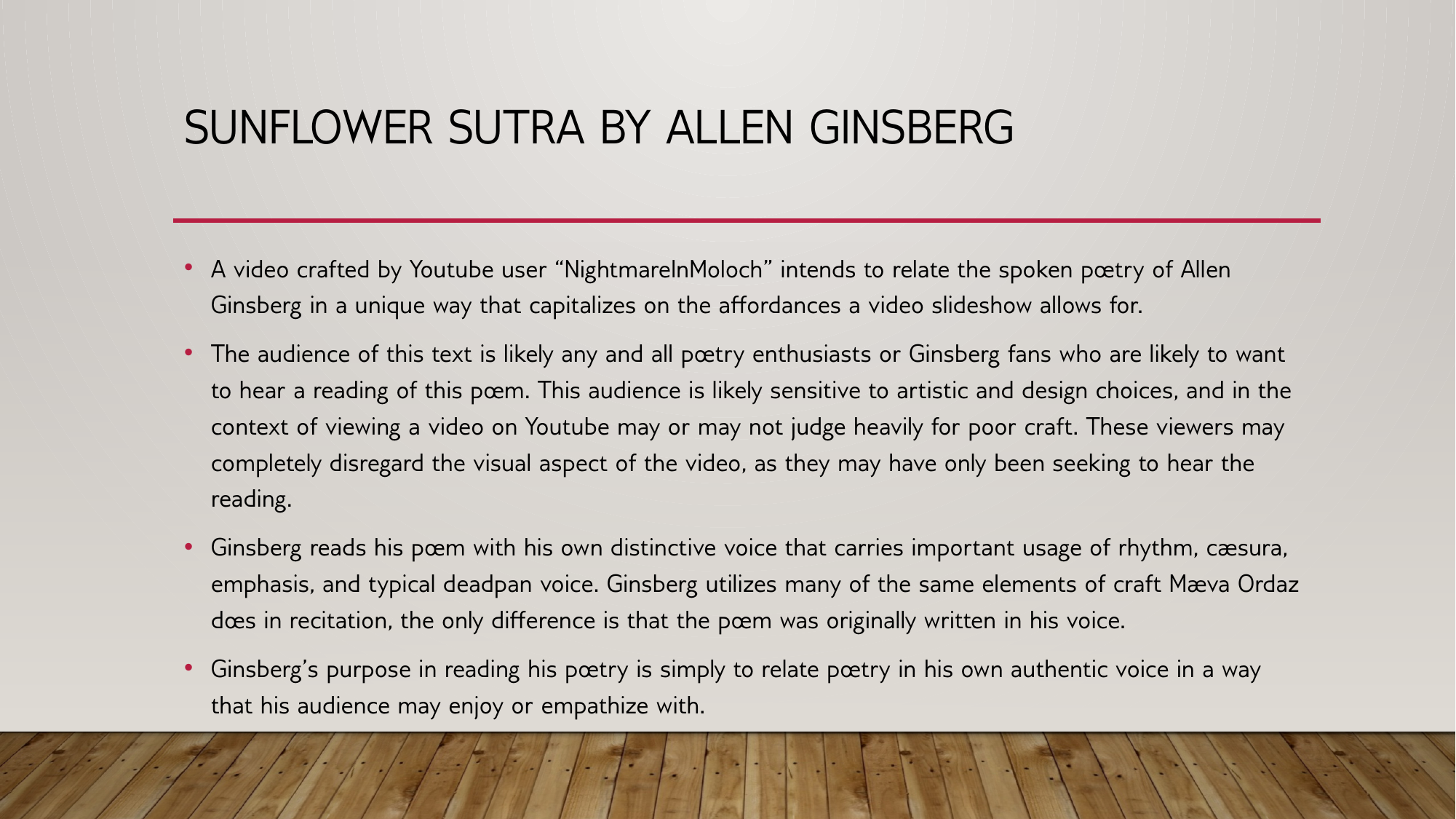

# Sunflower Sutra by Allen Ginsberg
A video crafted by Youtube user “NightmareInMoloch” intends to relate the spoken poetry of Allen Ginsberg in a unique way that capitalizes on the affordances a video slideshow allows for.
The audience of this text is likely any and all poetry enthusiasts or Ginsberg fans who are likely to want to hear a reading of this poem. This audience is likely sensitive to artistic and design choices, and in the context of viewing a video on Youtube may or may not judge heavily for poor craft. These viewers may completely disregard the visual aspect of the video, as they may have only been seeking to hear the reading.
Ginsberg reads his poem with his own distinctive voice that carries important usage of rhythm, caesura, emphasis, and typical deadpan voice. Ginsberg utilizes many of the same elements of craft Maeva Ordaz does in recitation, the only difference is that the poem was originally written in his voice.
Ginsberg’s purpose in reading his poetry is simply to relate poetry in his own authentic voice in a way that his audience may enjoy or empathize with.